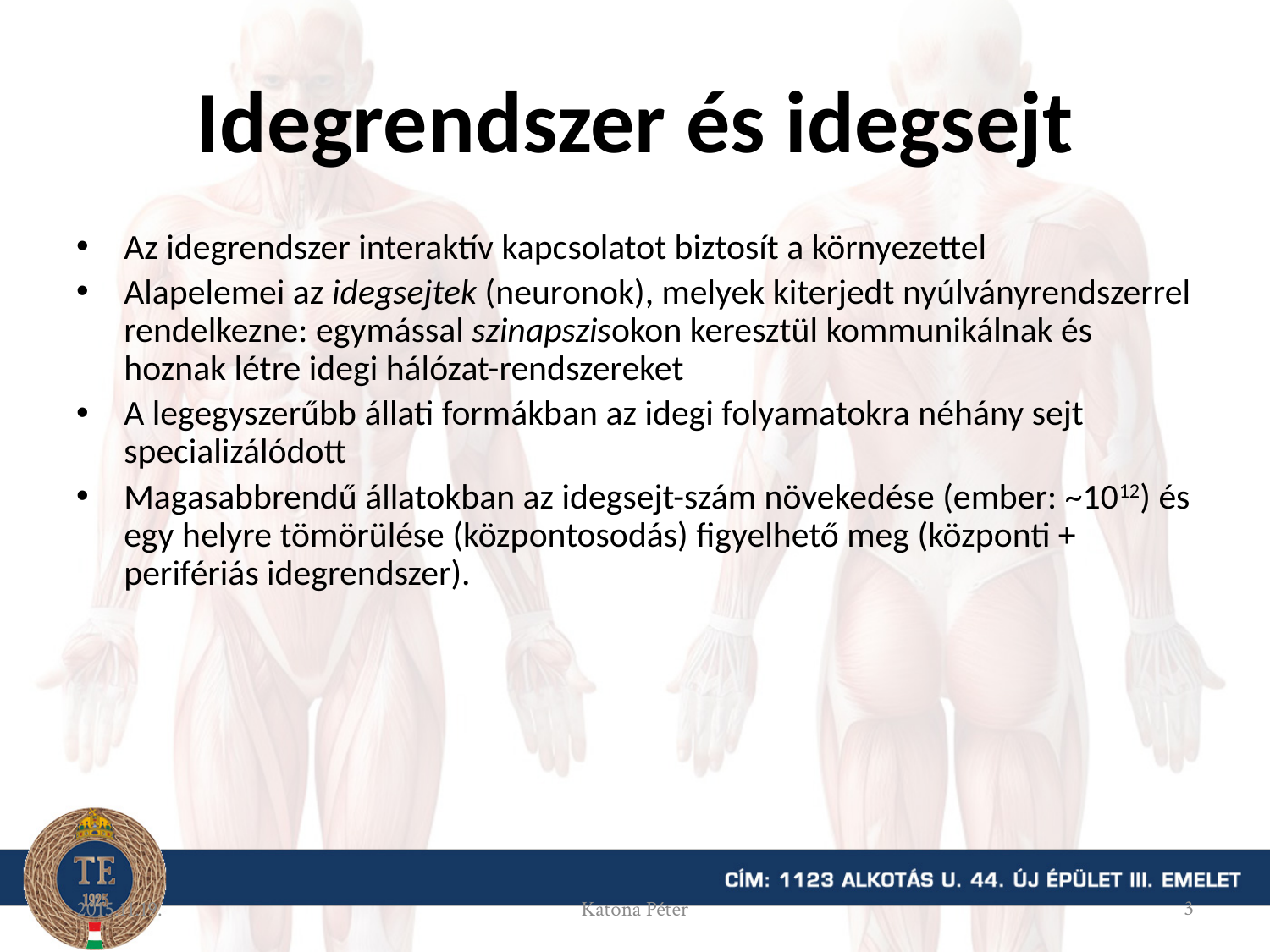

# Idegrendszer és idegsejt
Az idegrendszer interaktív kapcsolatot biztosít a környezettel
Alapelemei az idegsejtek (neuronok), melyek kiterjedt nyúlványrendszerrel rendelkezne: egymással szinapszisokon keresztül kommunikálnak és hoznak létre idegi hálózat-rendszereket
A legegyszerűbb állati formákban az idegi folyamatokra néhány sejt specializálódott
Magasabbrendű állatokban az idegsejt-szám növekedése (ember: ~1012) és egy helyre tömörülése (központosodás) figyelhető meg (központi + perifériás idegrendszer).
2015.11.19.
Katona Péter
3